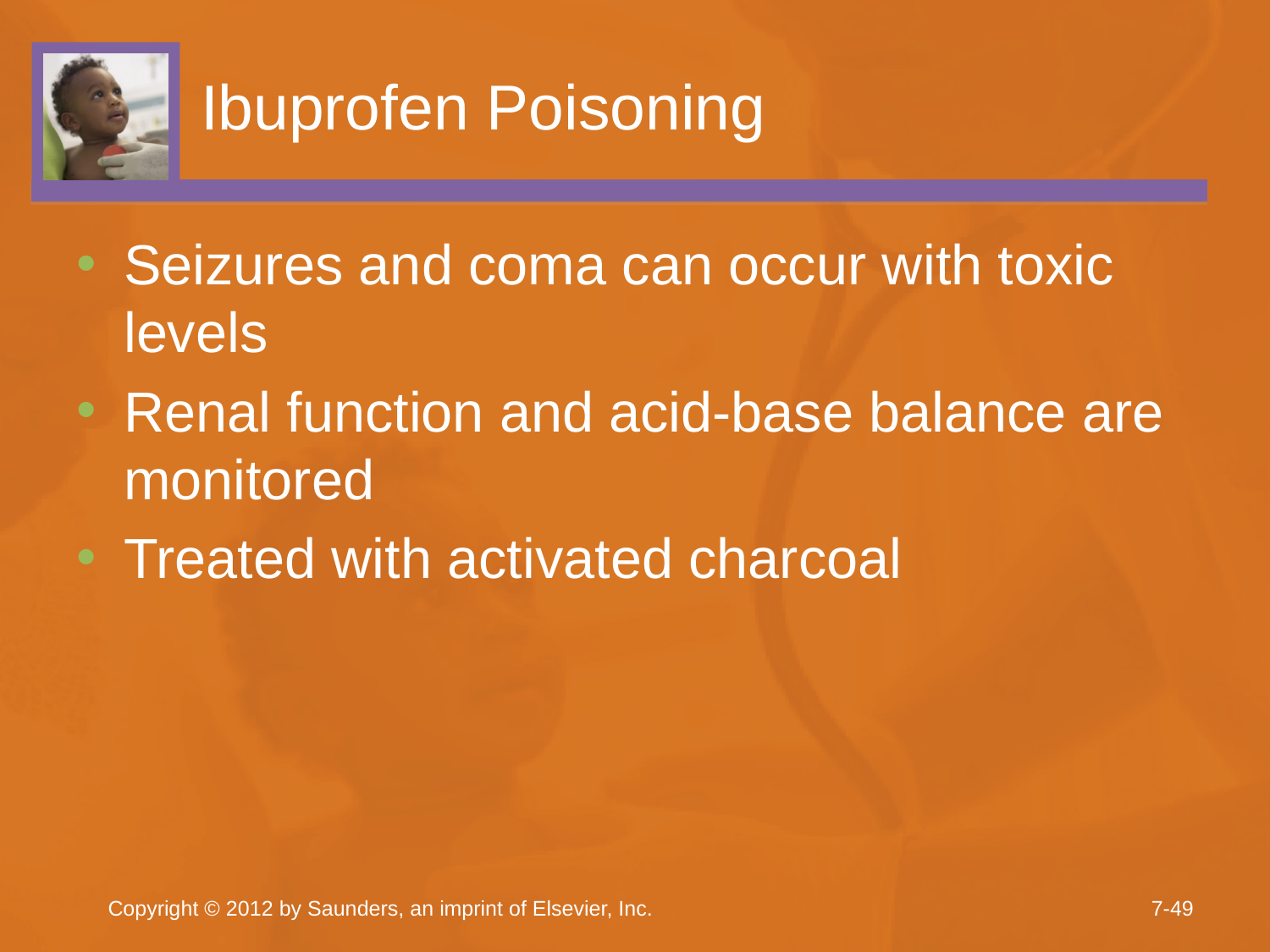

# Ibuprofen Poisoning
Seizures and coma can occur with toxic levels
Renal function and acid-base balance are monitored
Treated with activated charcoal

Copyright © 2012 by Saunders, an imprint of Elsevier, Inc.
7-49